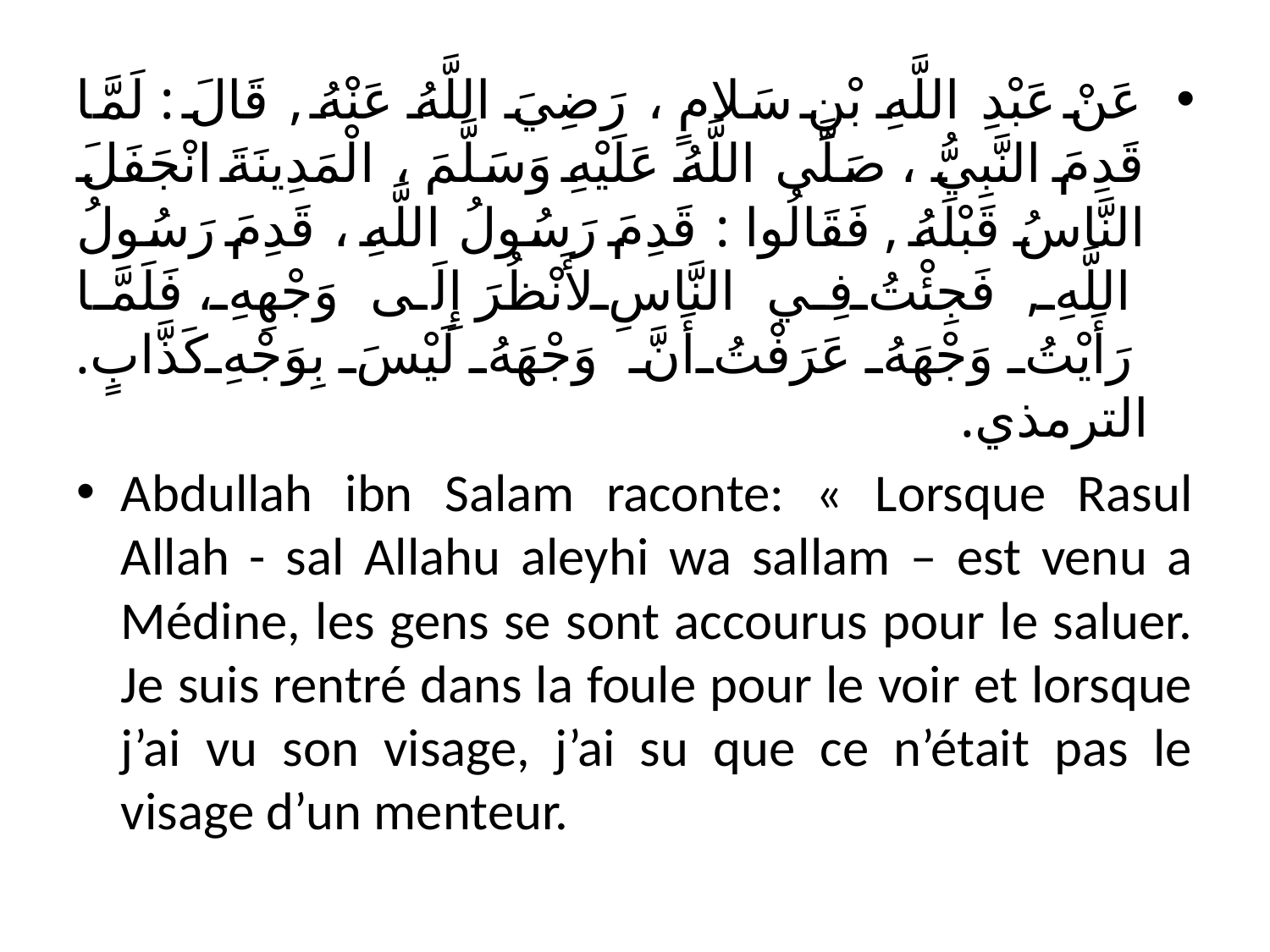

عَنْ عَبْدِ اللَّهِ بْنِ سَلامٍ ، رَضِيَ اللَّهُ عَنْهُ , قَالَ : لَمَّا قَدِمَ النَّبِيُّ ، صَلَّى اللَّهُ عَلَيْهِ وَسَلَّمَ ، الْمَدِينَةَ انْجَفَلَ النَّاسُ قَبْلَهُ , فَقَالُوا : قَدِمَ رَسُولُ اللَّهِ ، قَدِمَ رَسُولُ اللَّهِ , فَجِئْتُ فِي النَّاسِ لأَنْظُرَ إِلَى وَجْهِهِ ، فَلَمَّا رَأَيْتُ وَجْهَهُ عَرَفْتُ أَنَّ وَجْهَهُ لَيْسَ بِوَجْهِ كَذَّابٍ. الترمذي.
Abdullah ibn Salam raconte: « Lorsque Rasul Allah - sal Allahu aleyhi wa sallam – est venu a Médine, les gens se sont accourus pour le saluer. Je suis rentré dans la foule pour le voir et lorsque j’ai vu son visage, j’ai su que ce n’était pas le visage d’un menteur.